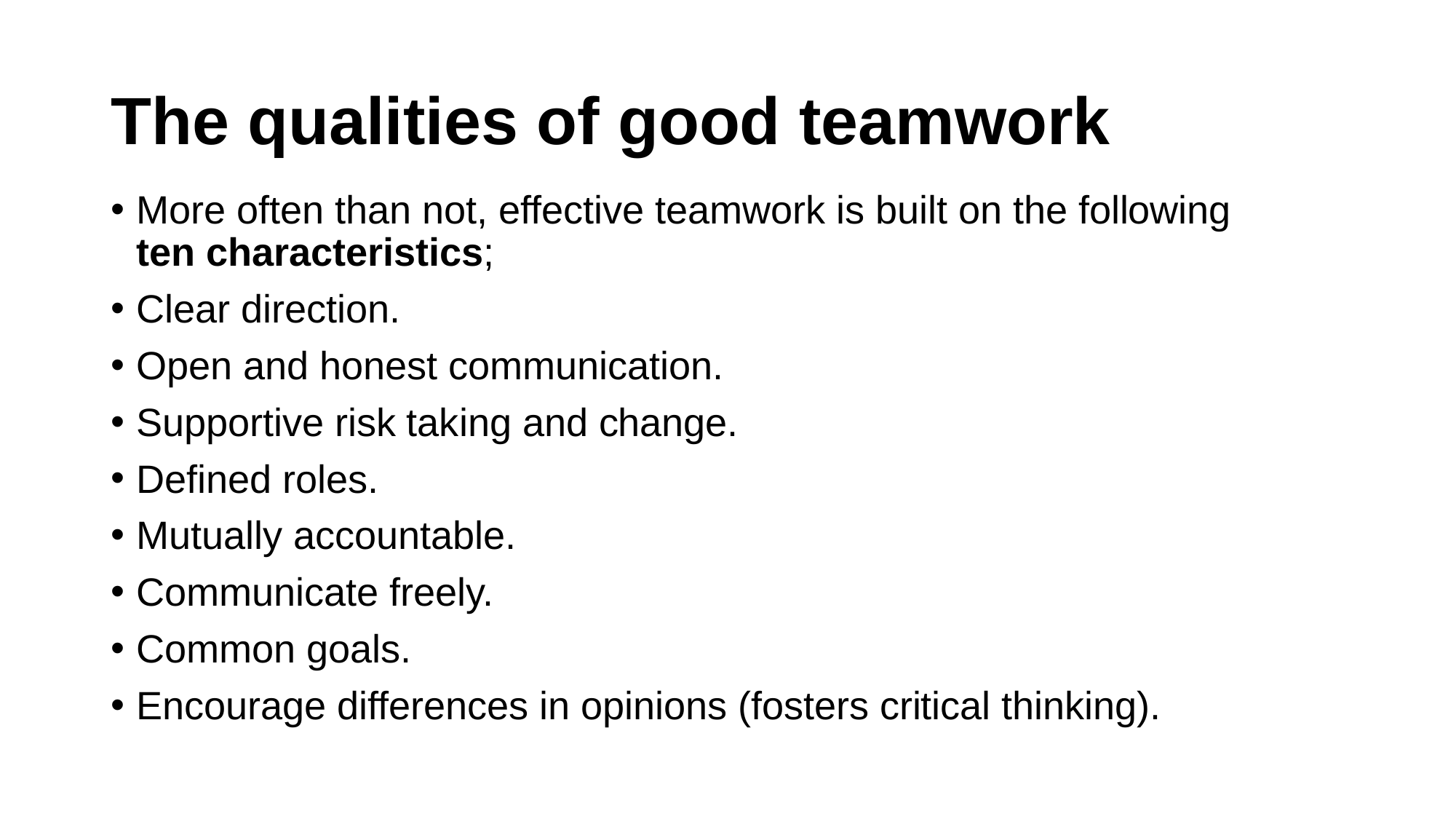

# The qualities of good teamwork
More often than not, effective teamwork is built on the following ten characteristics;
Clear direction.
Open and honest communication.
Supportive risk taking and change.
Defined roles.
Mutually accountable.
Communicate freely.
Common goals.
Encourage differences in opinions (fosters critical thinking).